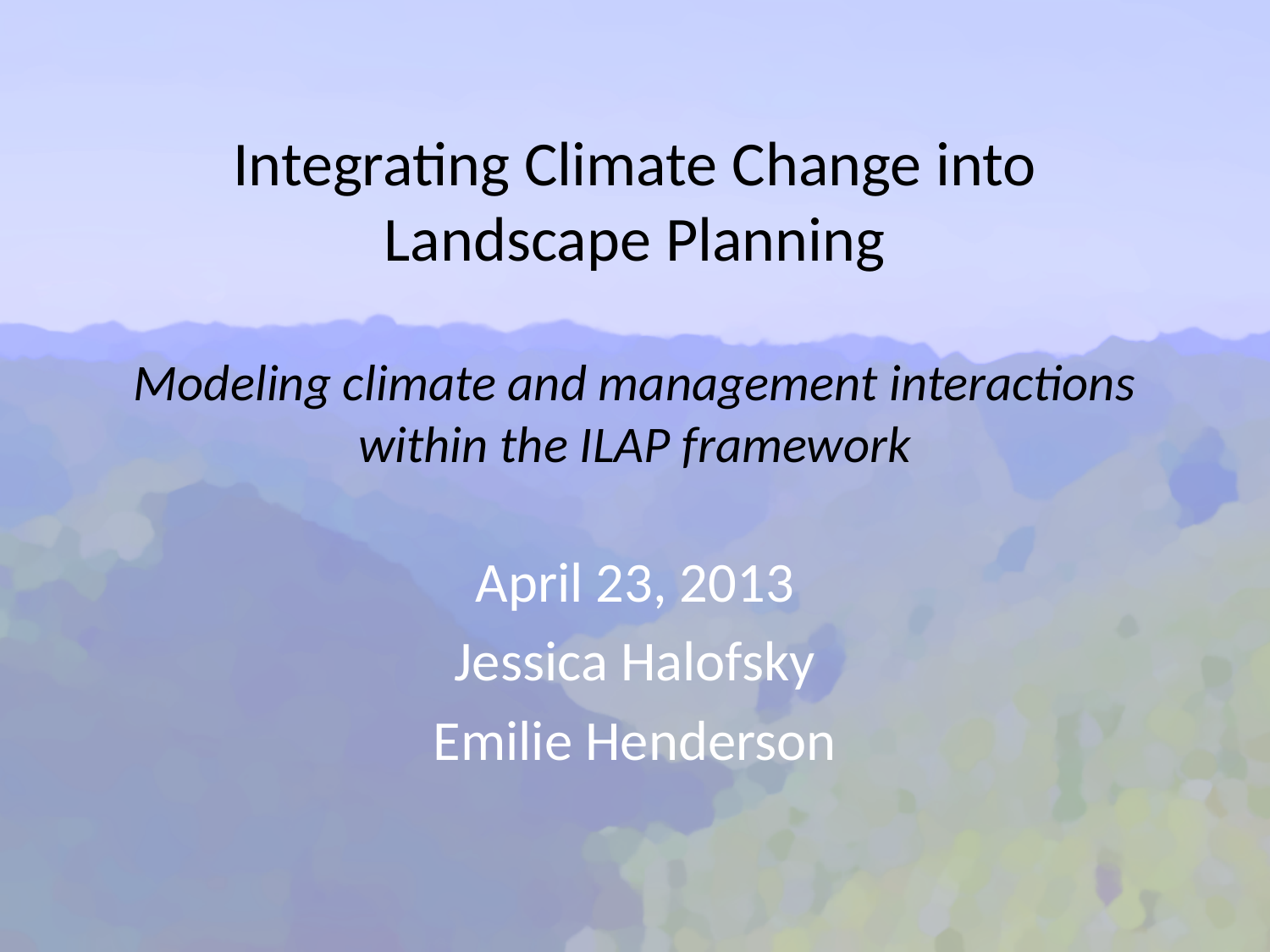

# Integrating Climate Change into Landscape Planning Modeling climate and management interactions within the ILAP framework
April 23, 2013
Jessica Halofsky
Emilie Henderson